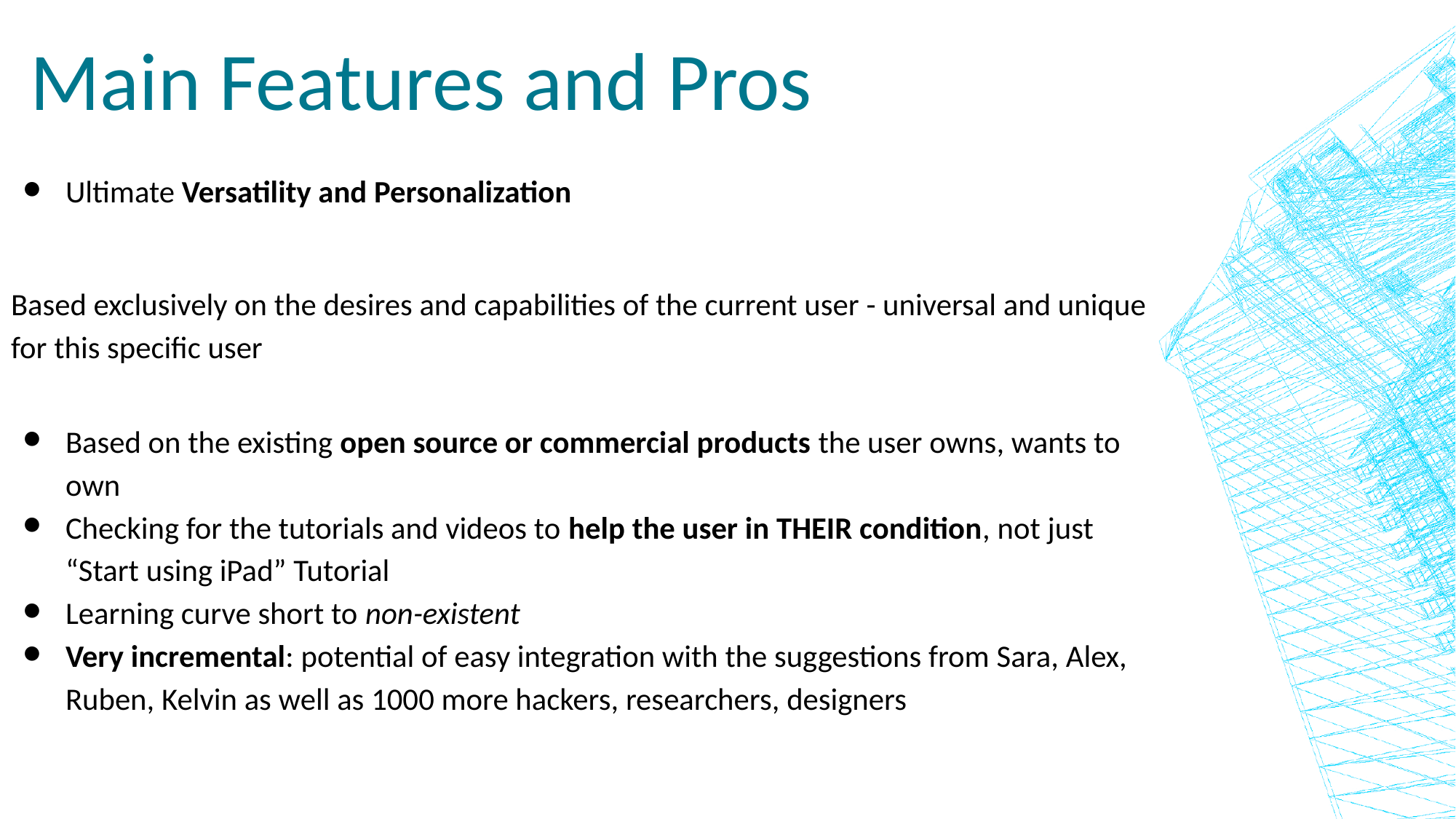

# Main Features and Pros
Ultimate Versatility and Personalization
Based exclusively on the desires and capabilities of the current user - universal and unique for this specific user
Based on the existing open source or commercial products the user owns, wants to own
Checking for the tutorials and videos to help the user in THEIR condition, not just “Start using iPad” Tutorial
Learning curve short to non-existent
Very incremental: potential of easy integration with the suggestions from Sara, Alex, Ruben, Kelvin as well as 1000 more hackers, researchers, designers